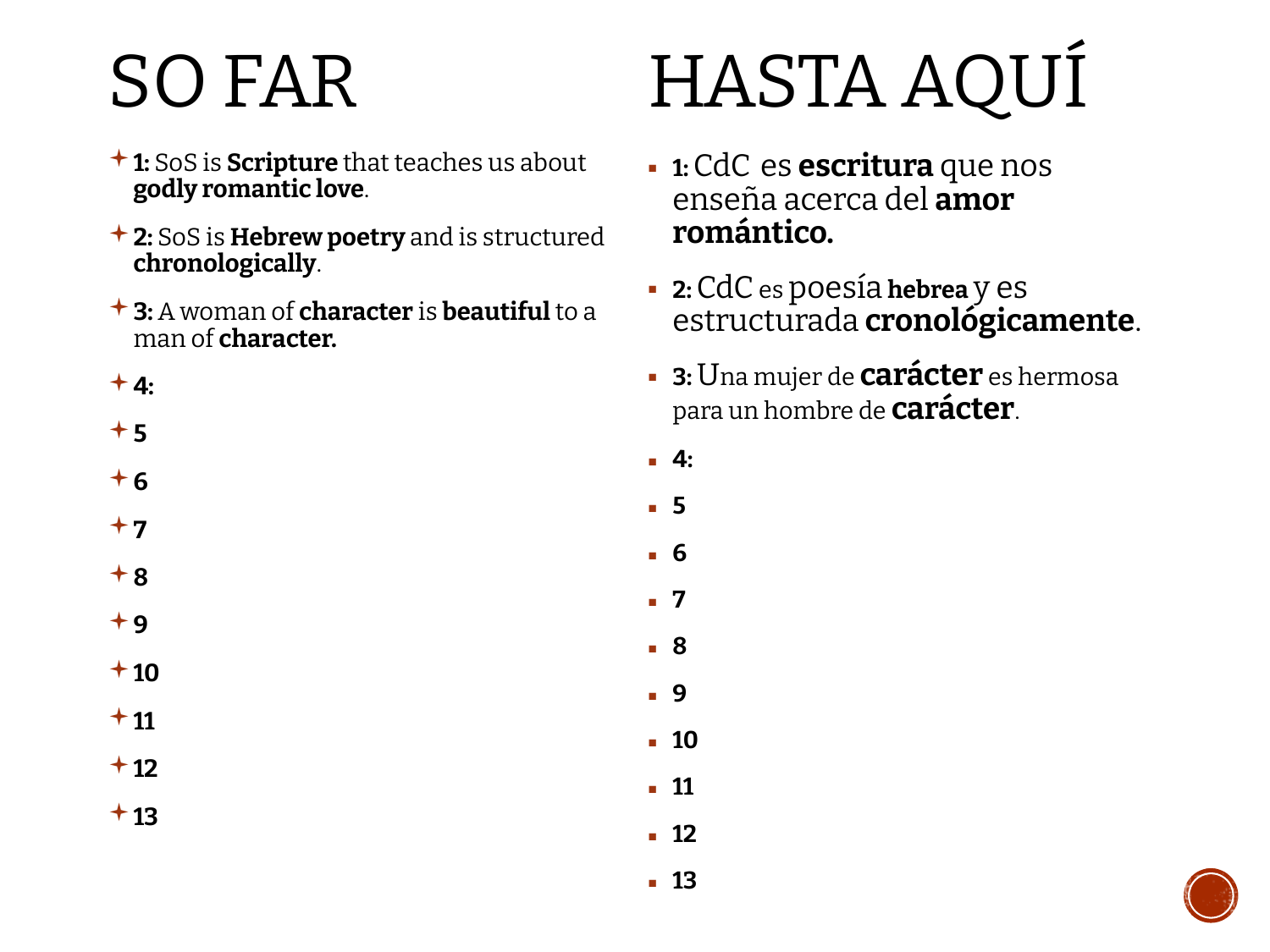

# SO FAR
HASTA AQUÍ
1: SoS is Scripture that teaches us about godly romantic love.
2: SoS is Hebrew poetry and is structured chronologically.
3: A woman of character is beautiful to a man of character.
4:
5
6
7
8
9
10
11
12
13

1: CdC  es escritura que nos enseña acerca del amor romántico.
2: CdC es poesía hebrea y es estructurada cronológicamente.
3: Una mujer de carácter es hermosa para un hombre de carácter.
4:
5
6
7
8
9
10
11
12
13